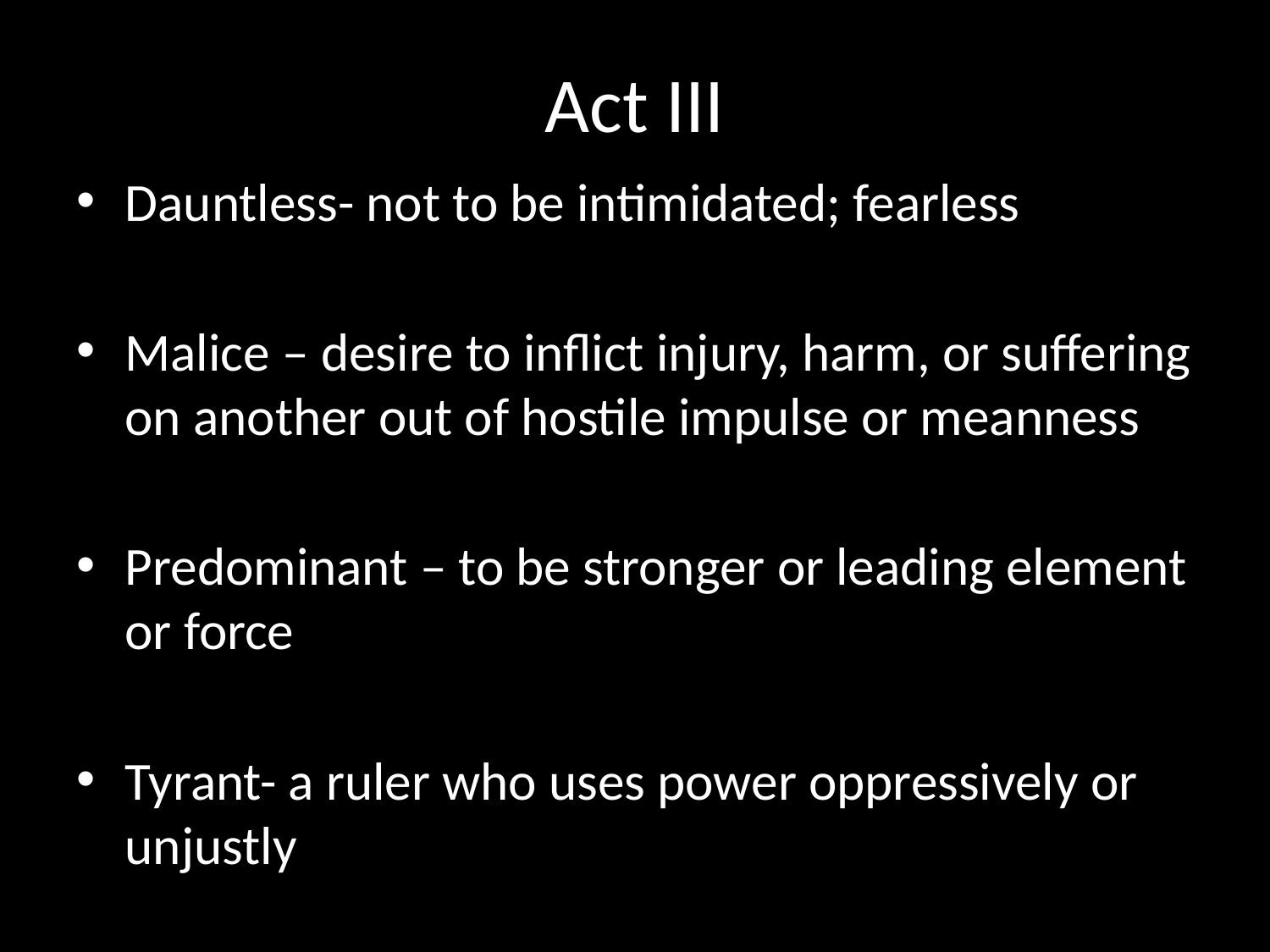

# Act III
Dauntless- not to be intimidated; fearless

Malice – desire to inflict injury, harm, or suffering on another out of hostile impulse or meanness

Predominant – to be stronger or leading element or force

Tyrant- a ruler who uses power oppressively or unjustly